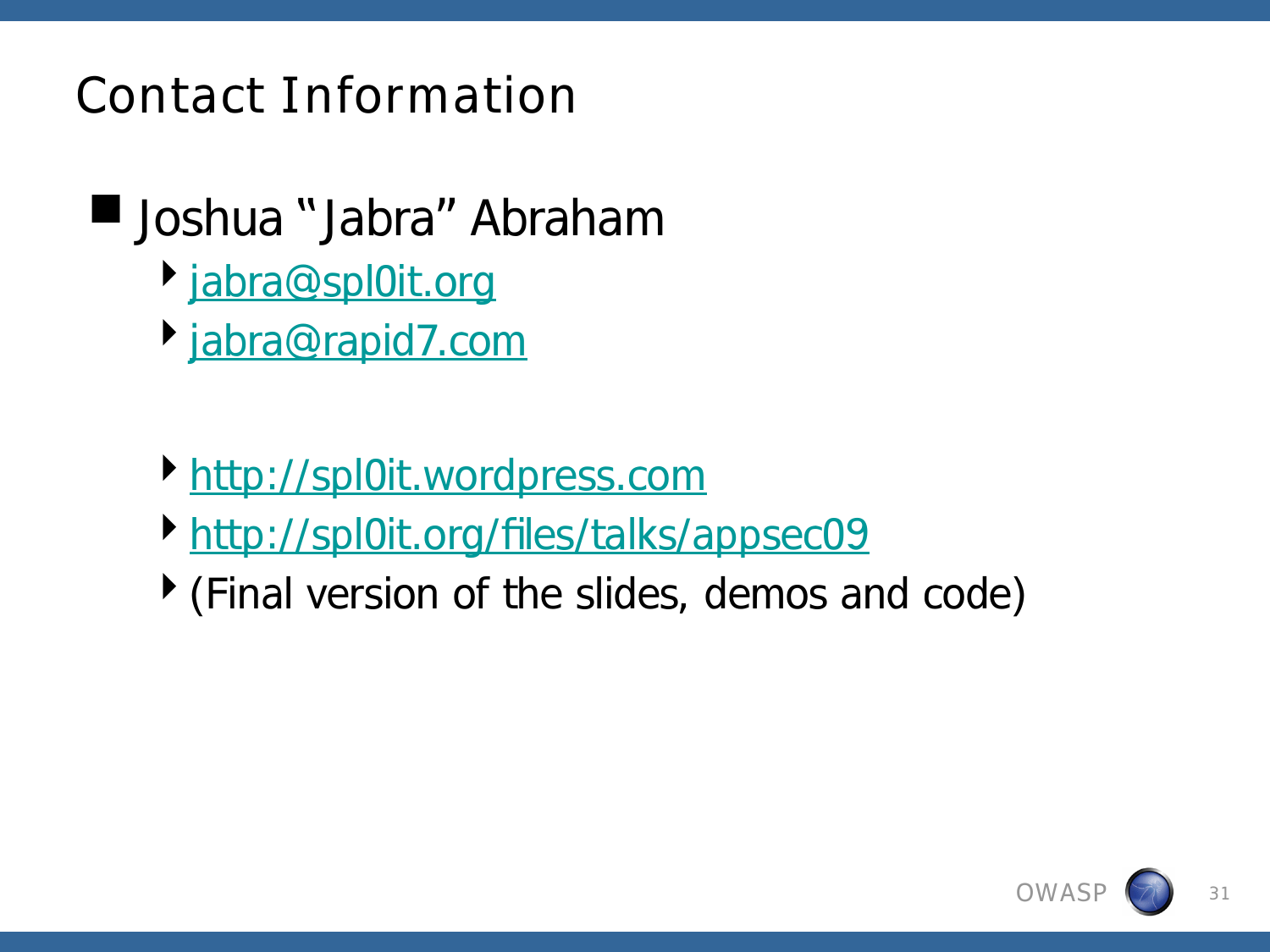

# Contact Information
Joshua “Jabra” Abraham
jabra@spl0it.org
jabra@rapid7.com

http://spl0it.wordpress.com
http://spl0it.org/files/talks/appsec09
(Final version of the slides, demos and code)

31